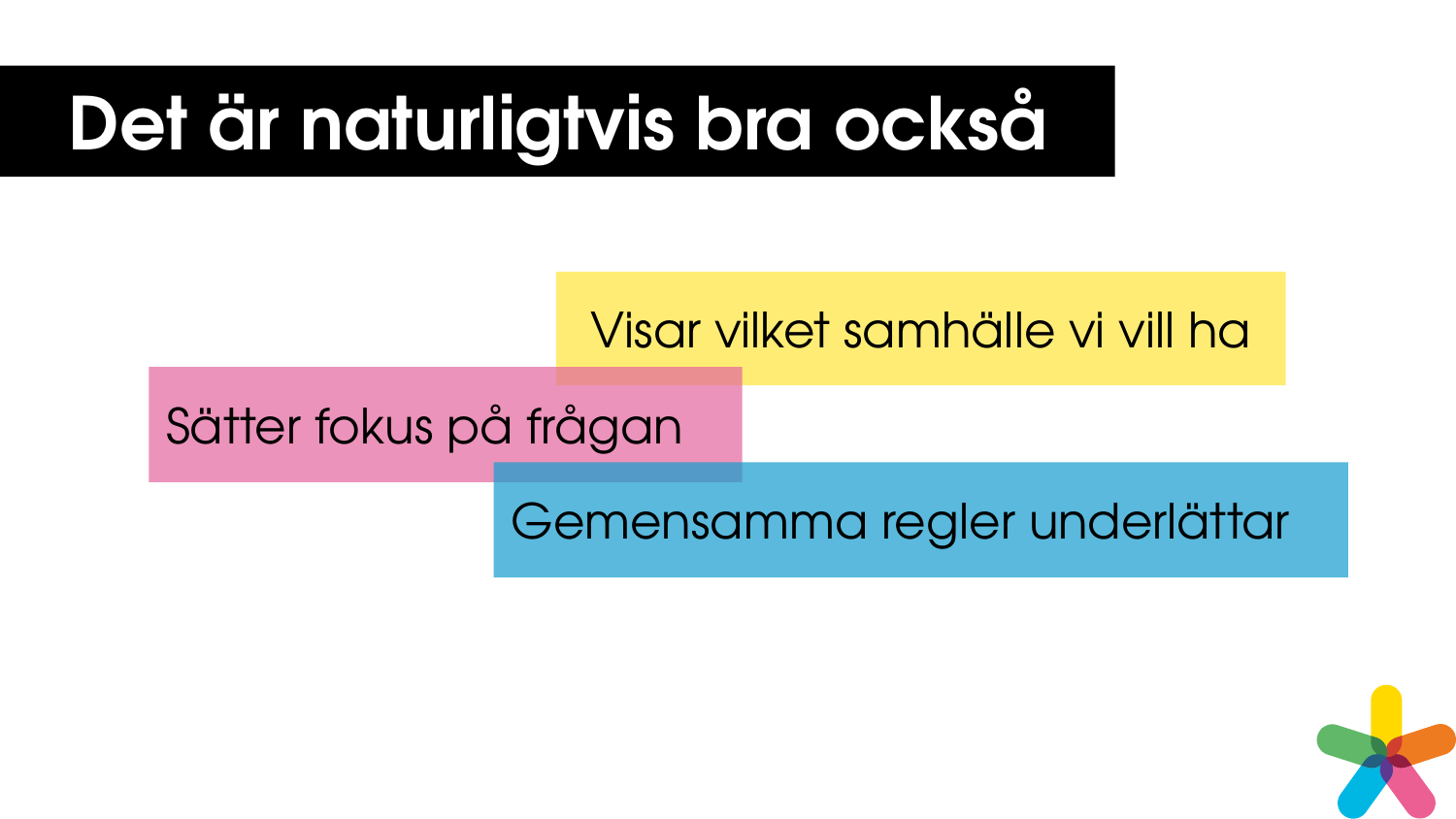

# Det är naturligtvis bra också
Visar vilket samhälle vi vill ha
Sätter fokus på frågan
Gemensamma regler underlättar